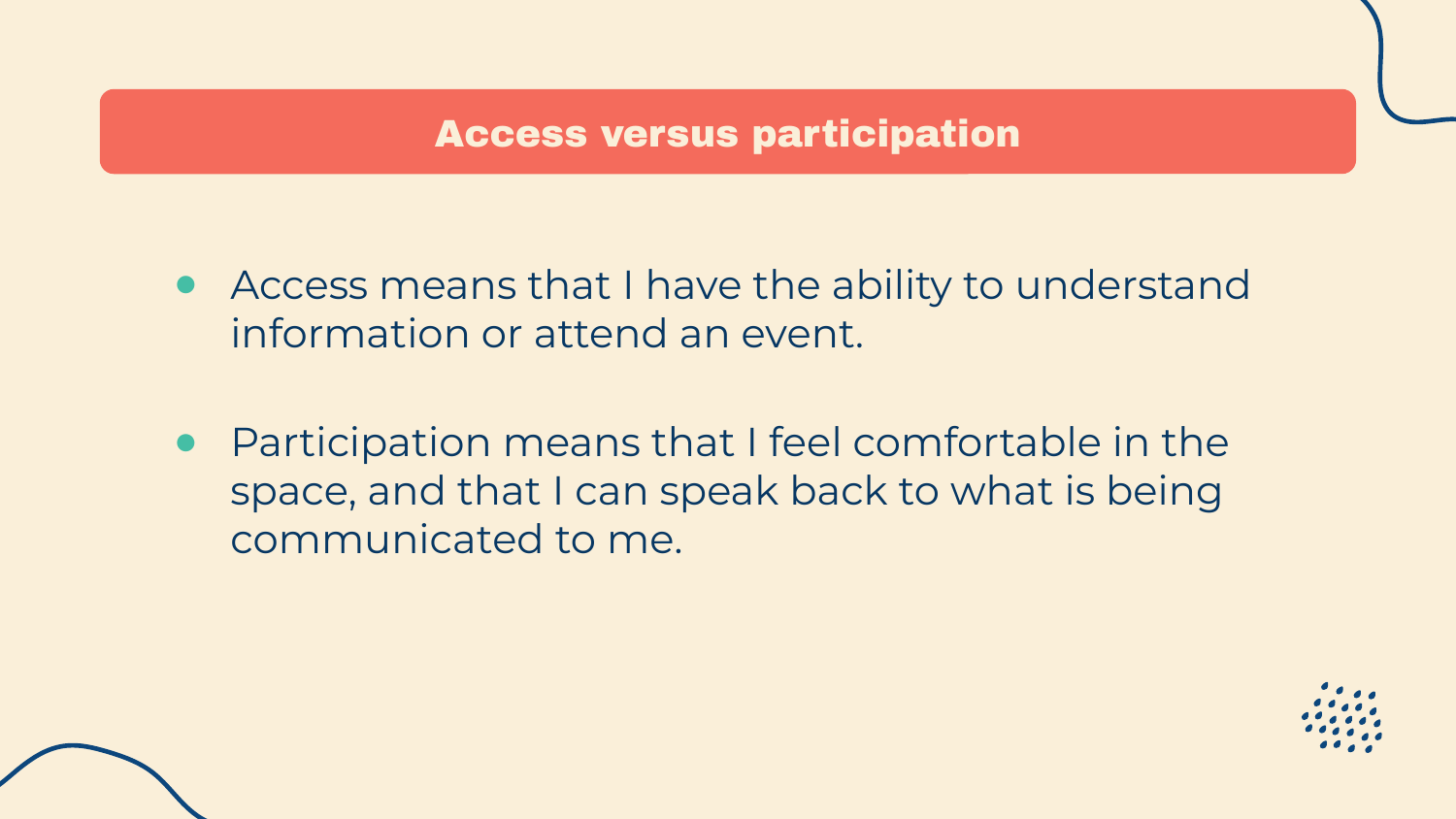

# Access versus participation
Access means that I have the ability to understand information or attend an event.

Participation means that I feel comfortable in the space, and that I can speak back to what is being communicated to me.